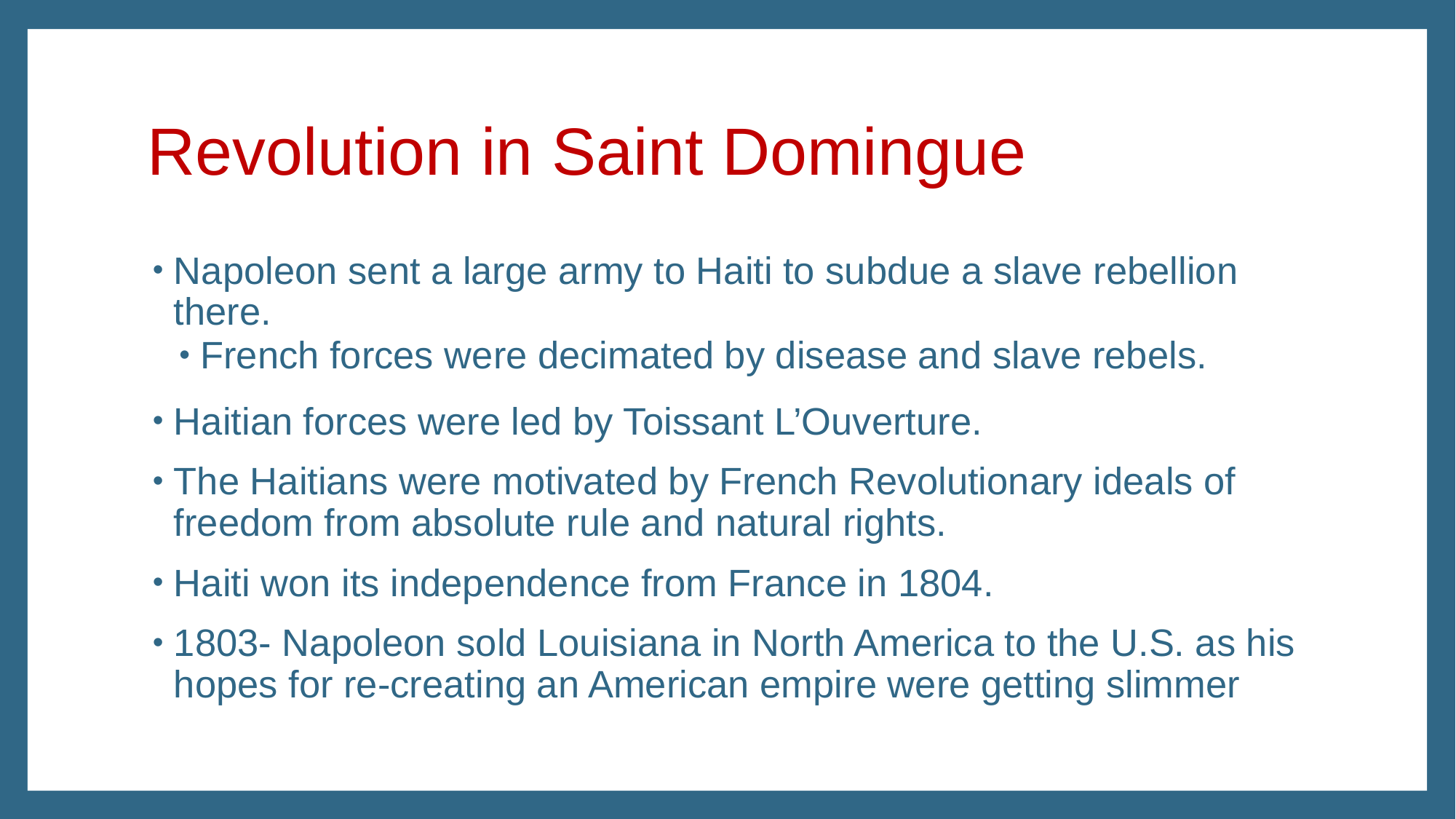

# Revolution in Saint Domingue
Napoleon sent a large army to Haiti to subdue a slave rebellion there.
French forces were decimated by disease and slave rebels.
Haitian forces were led by Toissant L’Ouverture.
The Haitians were motivated by French Revolutionary ideals of freedom from absolute rule and natural rights.
Haiti won its independence from France in 1804.
1803- Napoleon sold Louisiana in North America to the U.S. as his hopes for re-creating an American empire were getting slimmer